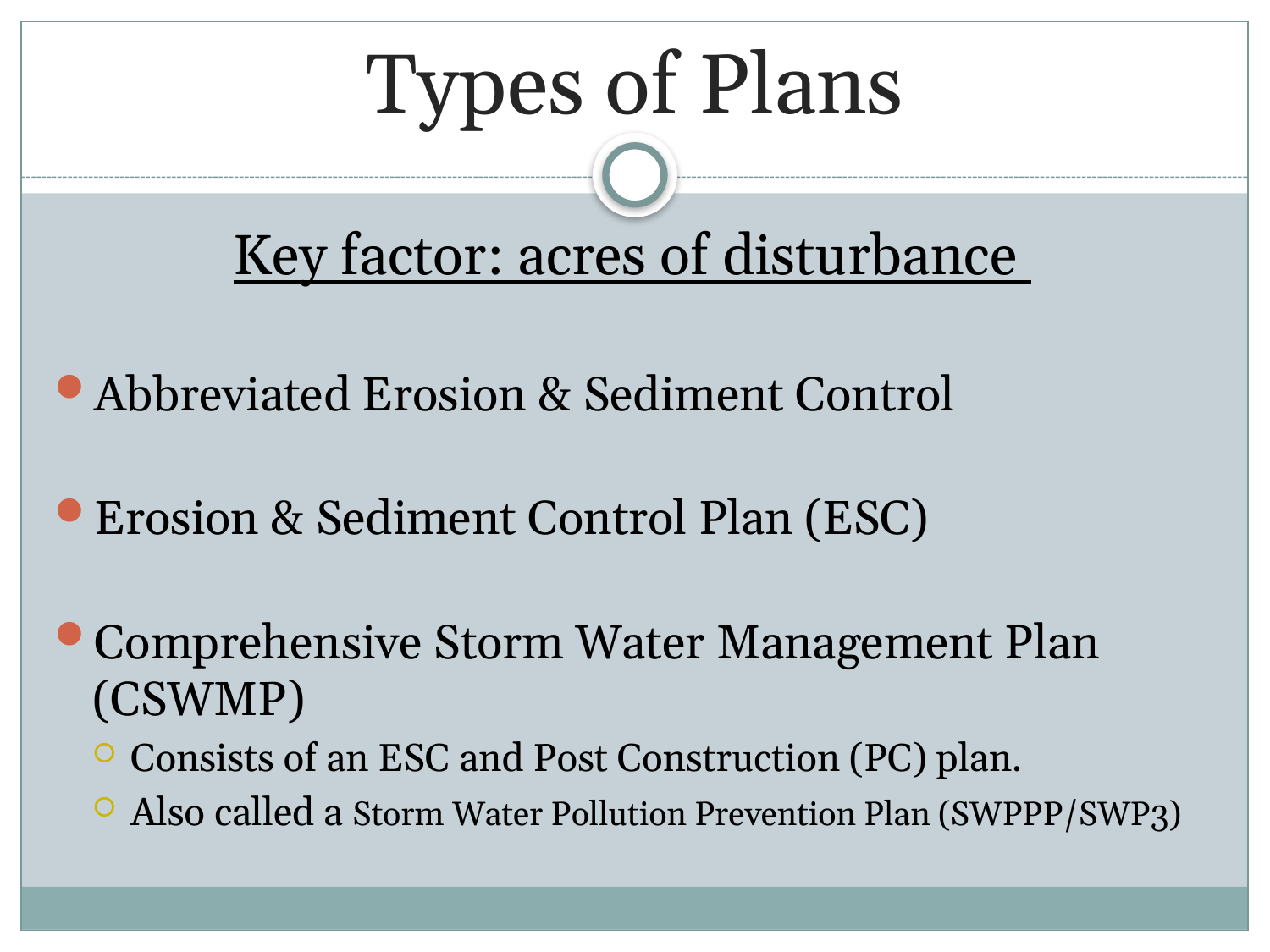

# Types of Plans
Key factor: acres of disturbance
Abbreviated Erosion & Sediment Control
Erosion & Sediment Control Plan (ESC)
Comprehensive Storm Water Management Plan (CSWMP)
Consists of an ESC and Post Construction (PC) plan.
Also called a Storm Water Pollution Prevention Plan (SWPPP/SWP3)